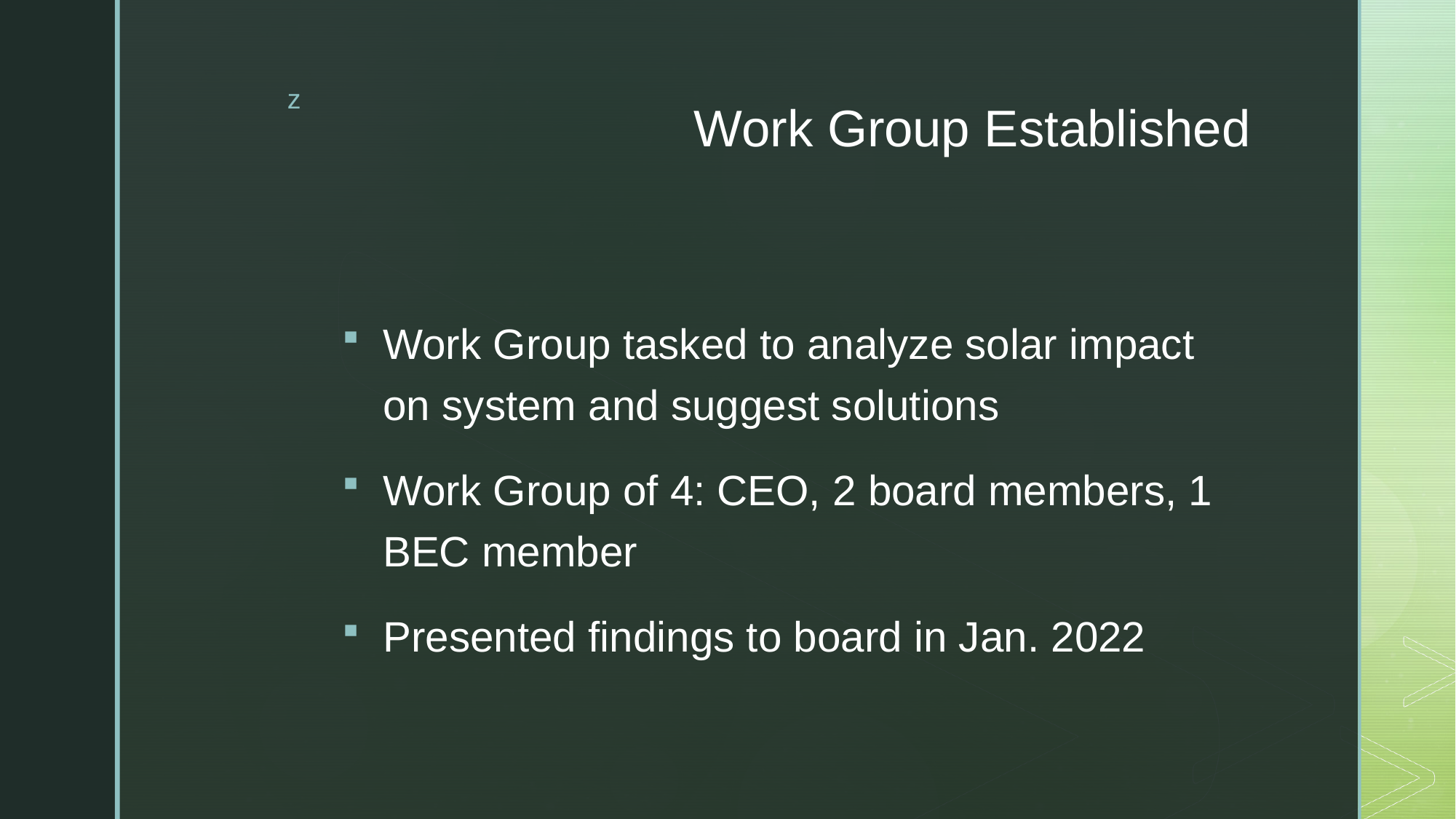

# Work Group Established
Work Group tasked to analyze solar impact on system and suggest solutions
Work Group of 4: CEO, 2 board members, 1 BEC member
Presented findings to board in Jan. 2022